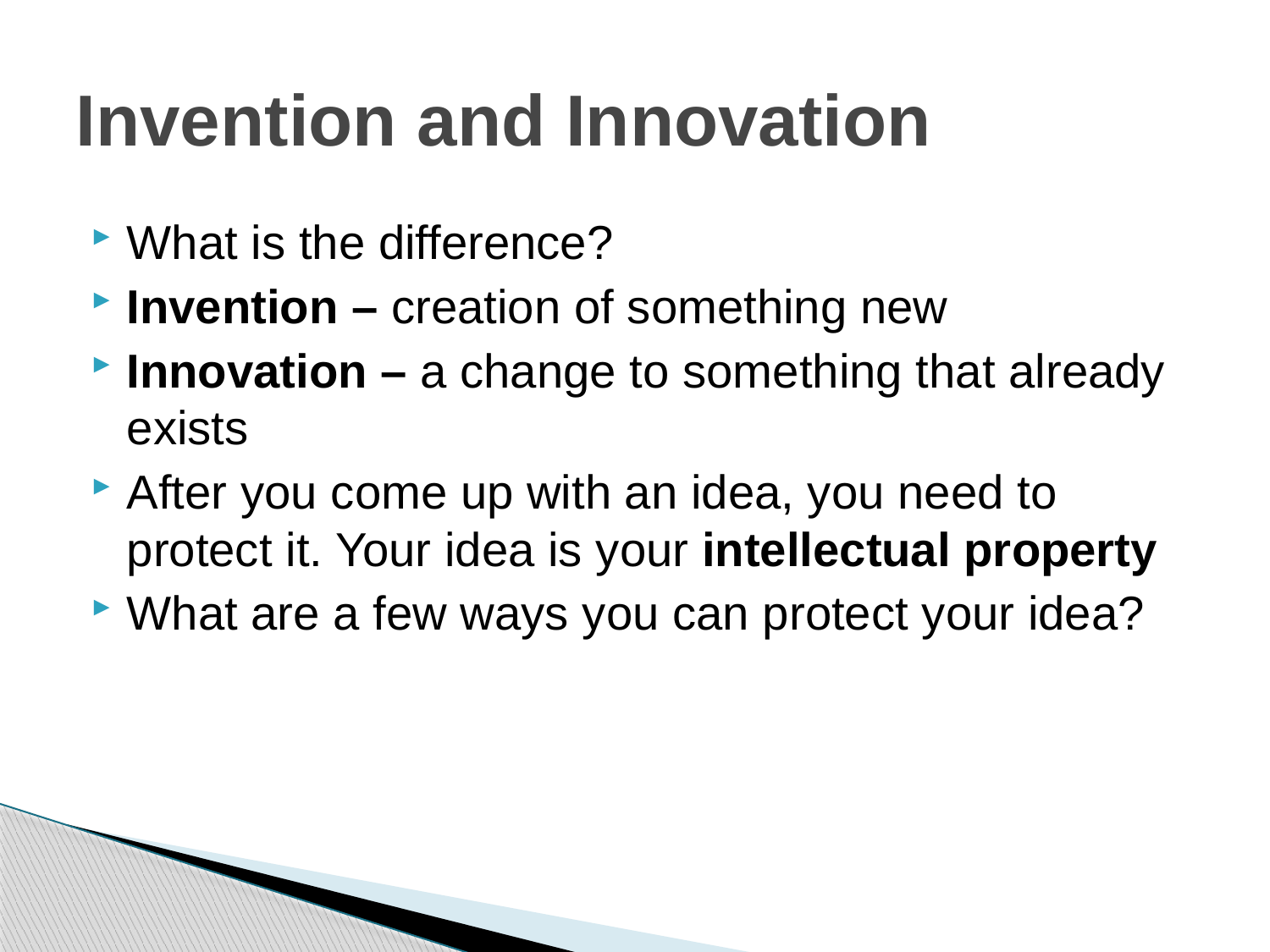

# Invention and Innovation
What is the difference?
Invention – creation of something new
Innovation – a change to something that already exists
After you come up with an idea, you need to protect it. Your idea is your intellectual property
What are a few ways you can protect your idea?